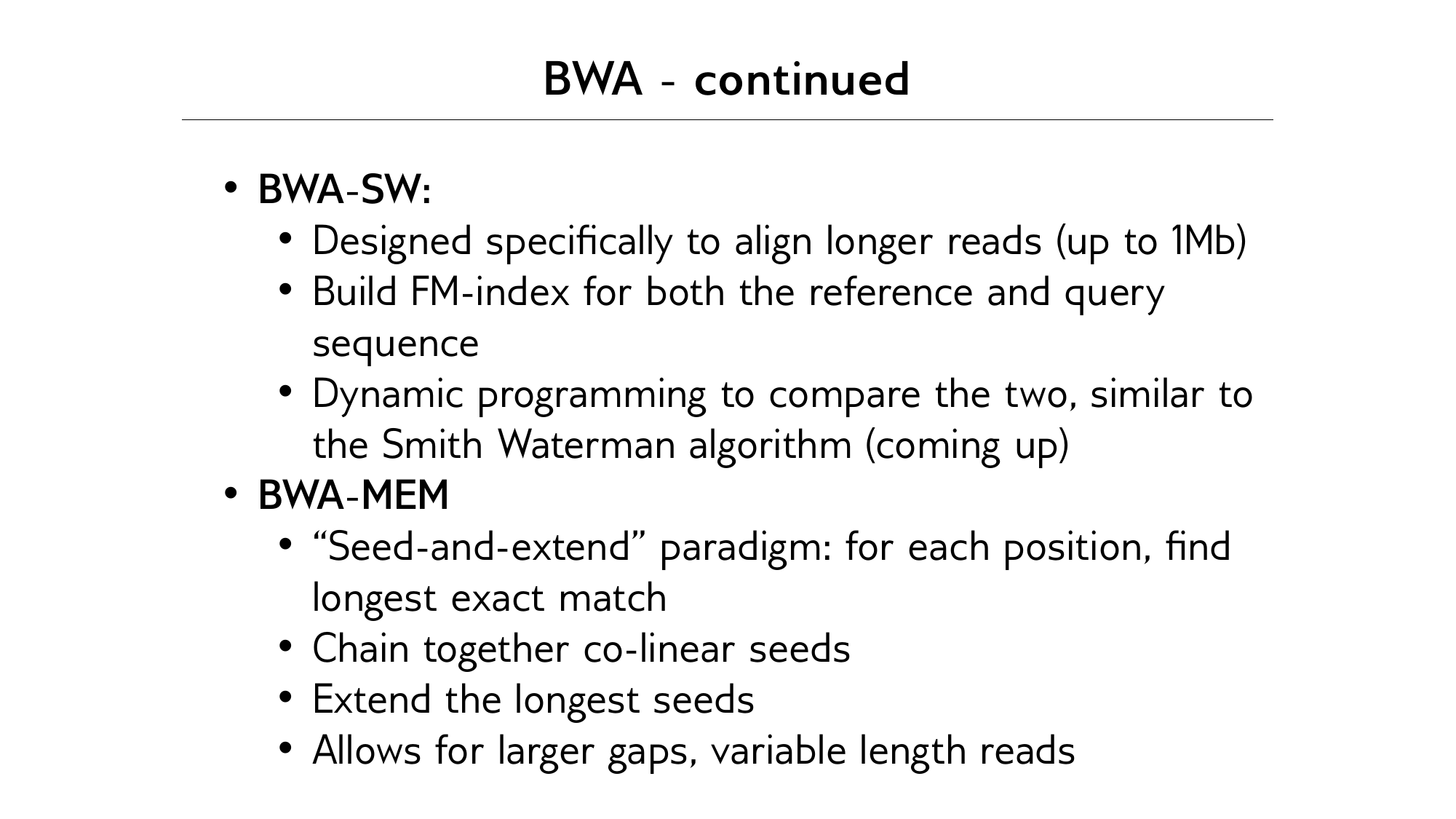

BWA - continued
BWA-SW:
Designed specifically to align longer reads (up to 1Mb)
Build FM-index for both the reference and query sequence
Dynamic programming to compare the two, similar to the Smith Waterman algorithm (coming up)
BWA-MEM
“Seed-and-extend” paradigm: for each position, find longest exact match
Chain together co-linear seeds
Extend the longest seeds
Allows for larger gaps, variable length reads